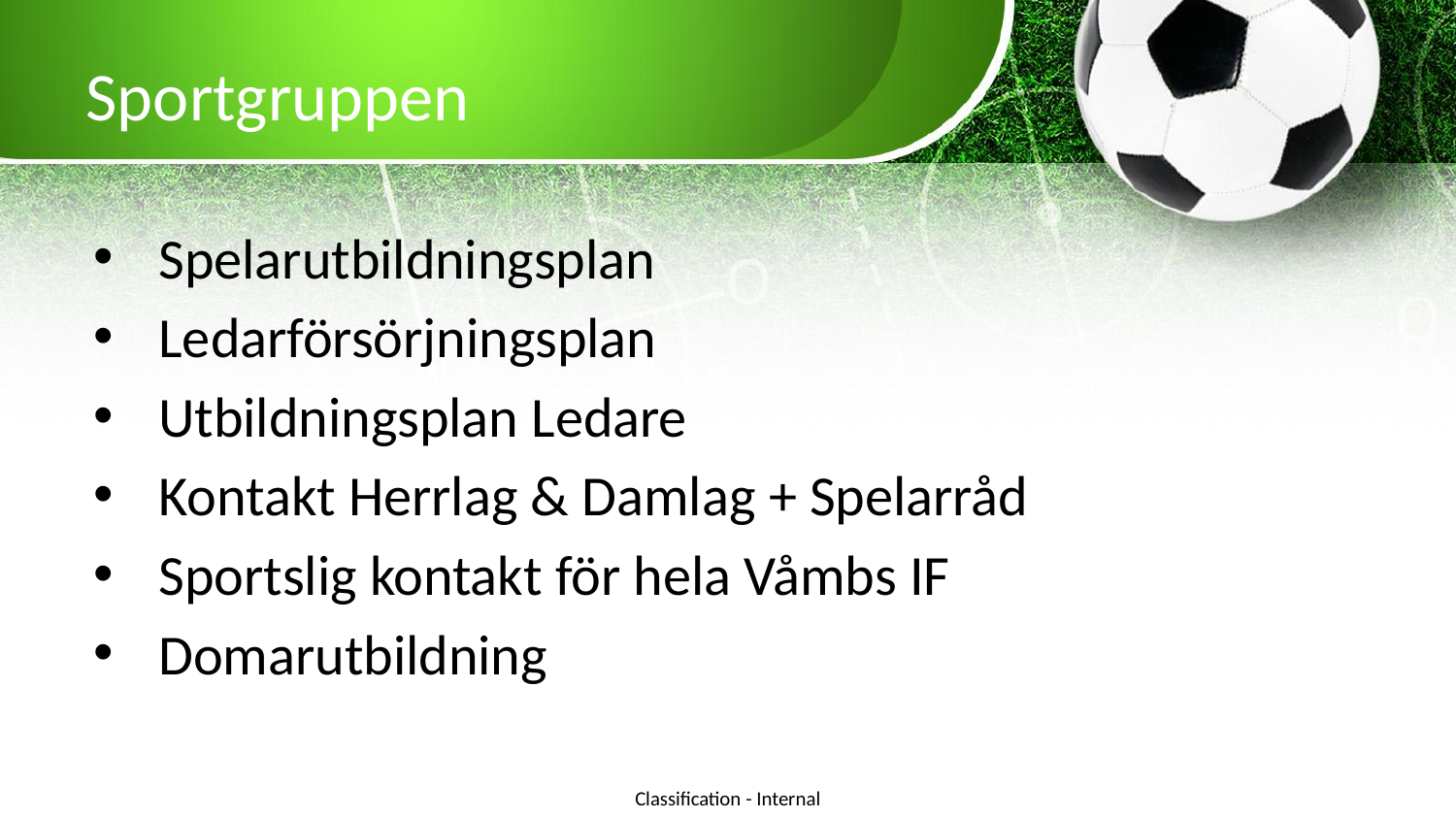

# Sportgruppen
Spelarutbildningsplan
Ledarförsörjningsplan
Utbildningsplan Ledare
Kontakt Herrlag & Damlag + Spelarråd
Sportslig kontakt för hela Våmbs IF
Domarutbildning